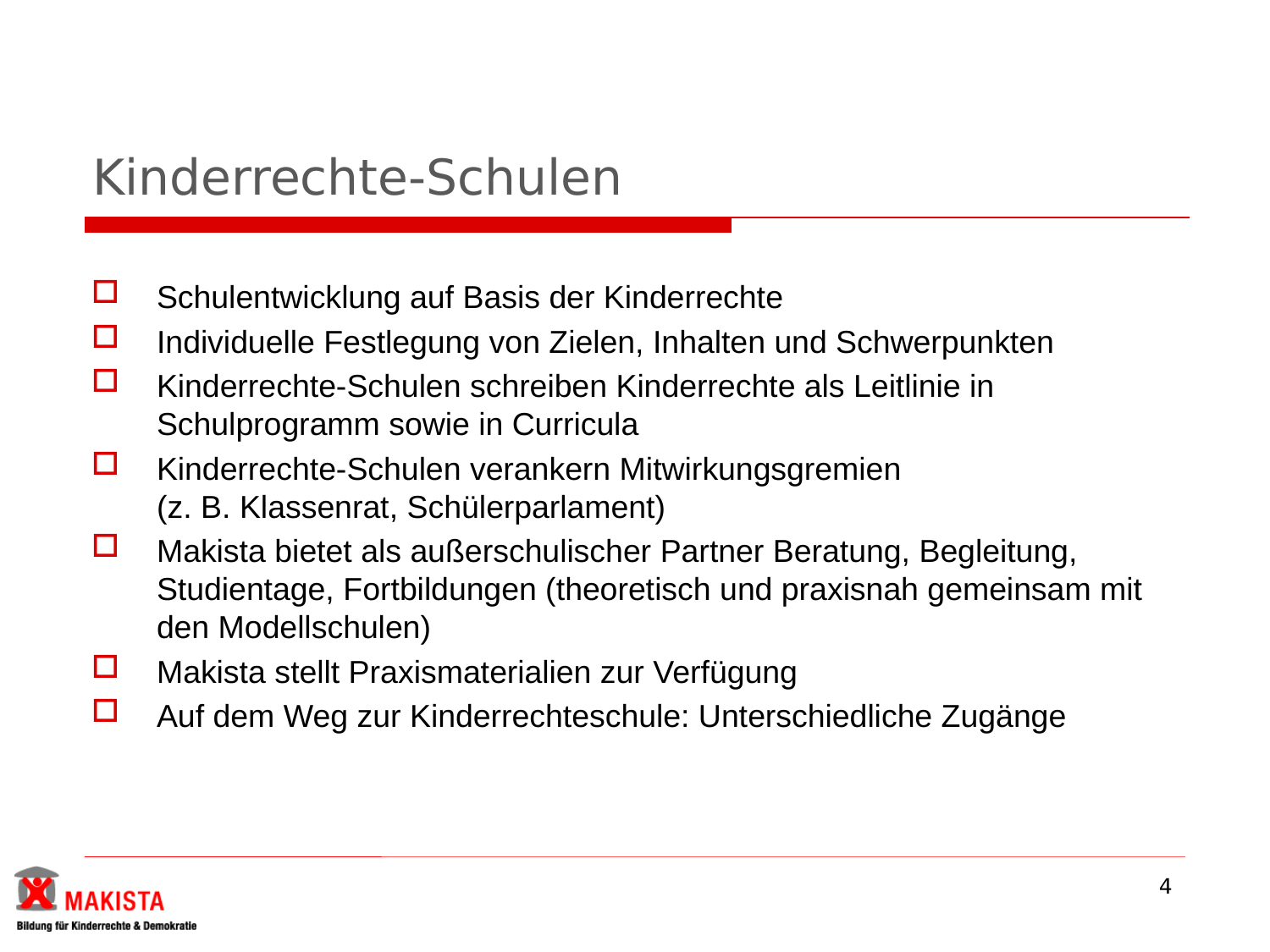

# Kinderrechte-Schulen

Schulentwicklung auf Basis der Kinderrechte
Individuelle Festlegung von Zielen, Inhalten und Schwerpunkten
Kinderrechte-Schulen schreiben Kinderrechte als Leitlinie in Schulprogramm sowie in Curricula
Kinderrechte-Schulen verankern Mitwirkungsgremien
(z. B. Klassenrat, Schülerparlament)
Makista bietet als außerschulischer Partner Beratung, Begleitung, Studientage, Fortbildungen (theoretisch und praxisnah gemeinsam mit den Modellschulen)
Makista stellt Praxismaterialien zur Verfügung
Auf dem Weg zur Kinderrechteschule: Unterschiedliche Zugänge

4